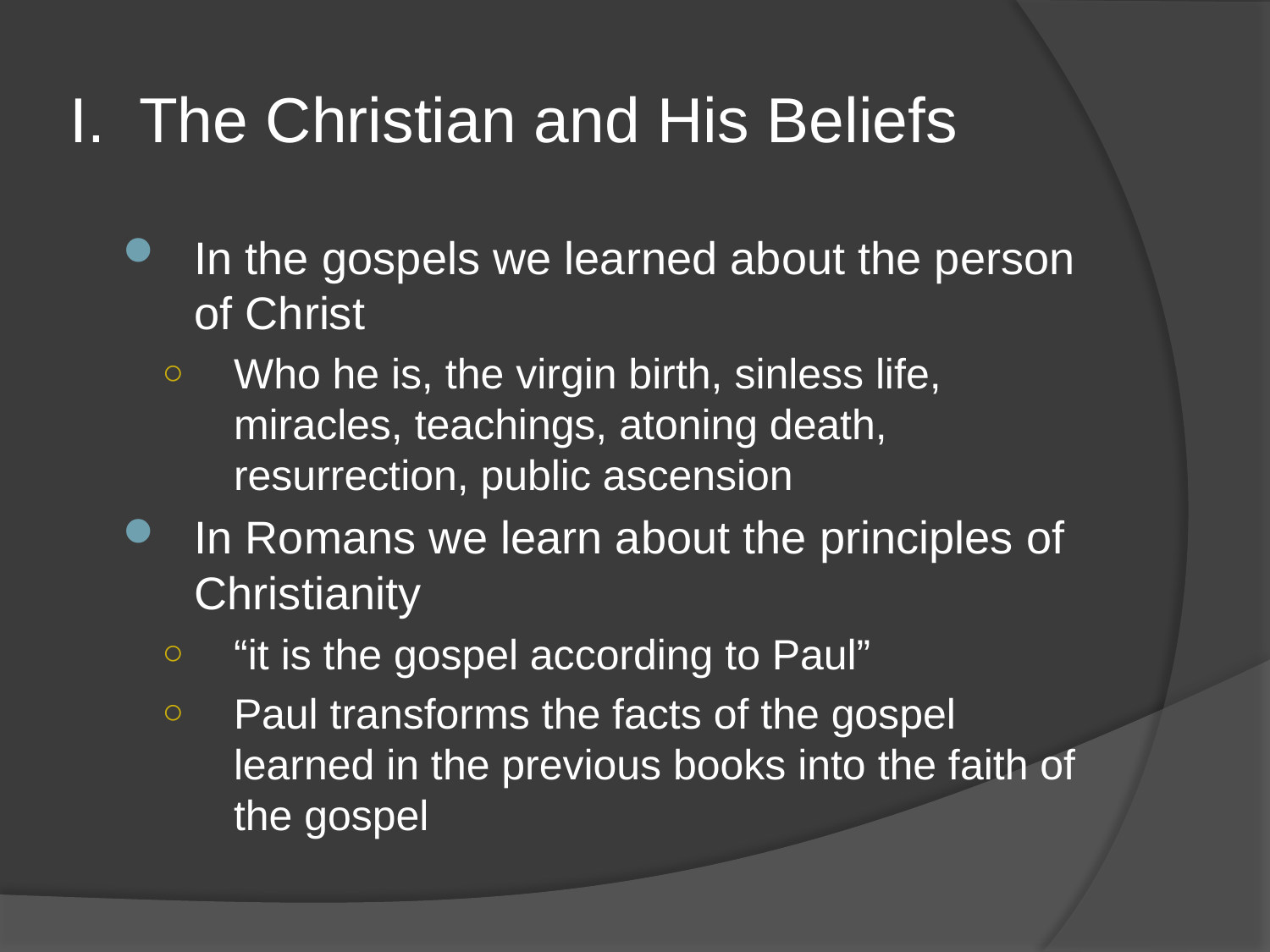

# I.  The Christian and His Beliefs
In the gospels we learned about the person of Christ
Who he is, the virgin birth, sinless life, miracles, teachings, atoning death, resurrection, public ascension
In Romans we learn about the principles of Christianity
“it is the gospel according to Paul”
Paul transforms the facts of the gospel learned in the previous books into the faith of the gospel